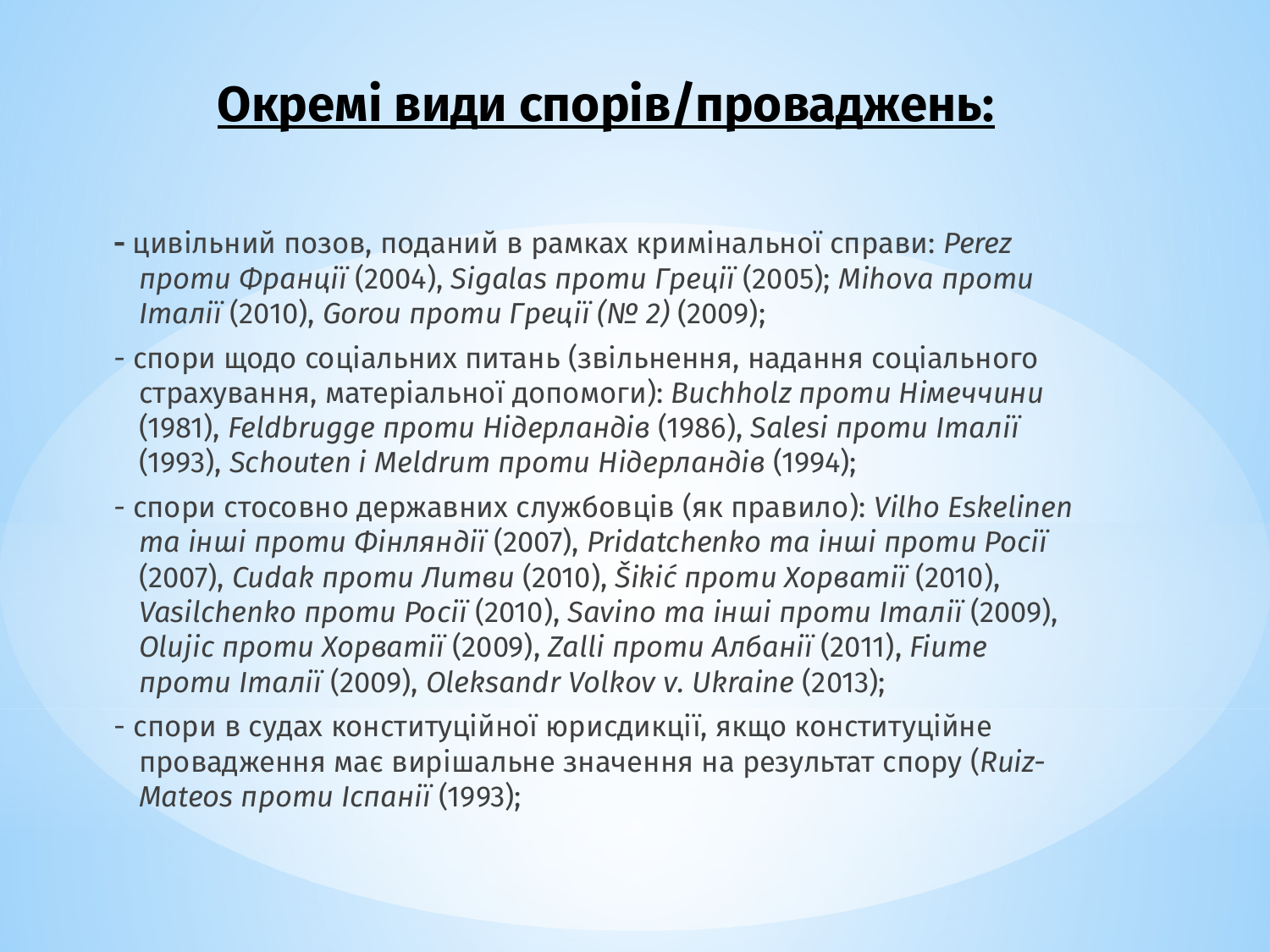

# Окремі види спорів/проваджень:
- цивільний позов, поданий в рамках кримінальної справи: Perez проти Франції (2004), Sigalas проти Греції (2005); Mihova проти Італії (2010), Gorou проти Греції (№ 2) (2009);
- спори щодо соціальних питань (звільнення, надання соціального страхування, матеріальної допомоги): Buchholz проти Німеччини (1981), Feldbrugge проти Нідерландів (1986), Salesi проти Італії (1993), Schouten і Meldrum проти Нідерландів (1994);
- спори стосовно державних службовців (як правило): Vilho Eskelinen та інші проти Фінляндії (2007), Pridatchenko та інші проти Росії (2007), Cudak проти Литви (2010), Šikić проти Хорватії (2010), Vasilchenko проти Росії (2010), Savino та інші проти Італії (2009), Olujic проти Хорватії (2009), Zalli проти Албанії (2011), Fiume проти Італії (2009), Oleksandr Volkov v. Ukraine (2013);
- спори в судах конституційної юрисдикції, якщо конституційне провадження має вирішальне значення на результат спору (Ruiz-Mateos проти Іспанії (1993);